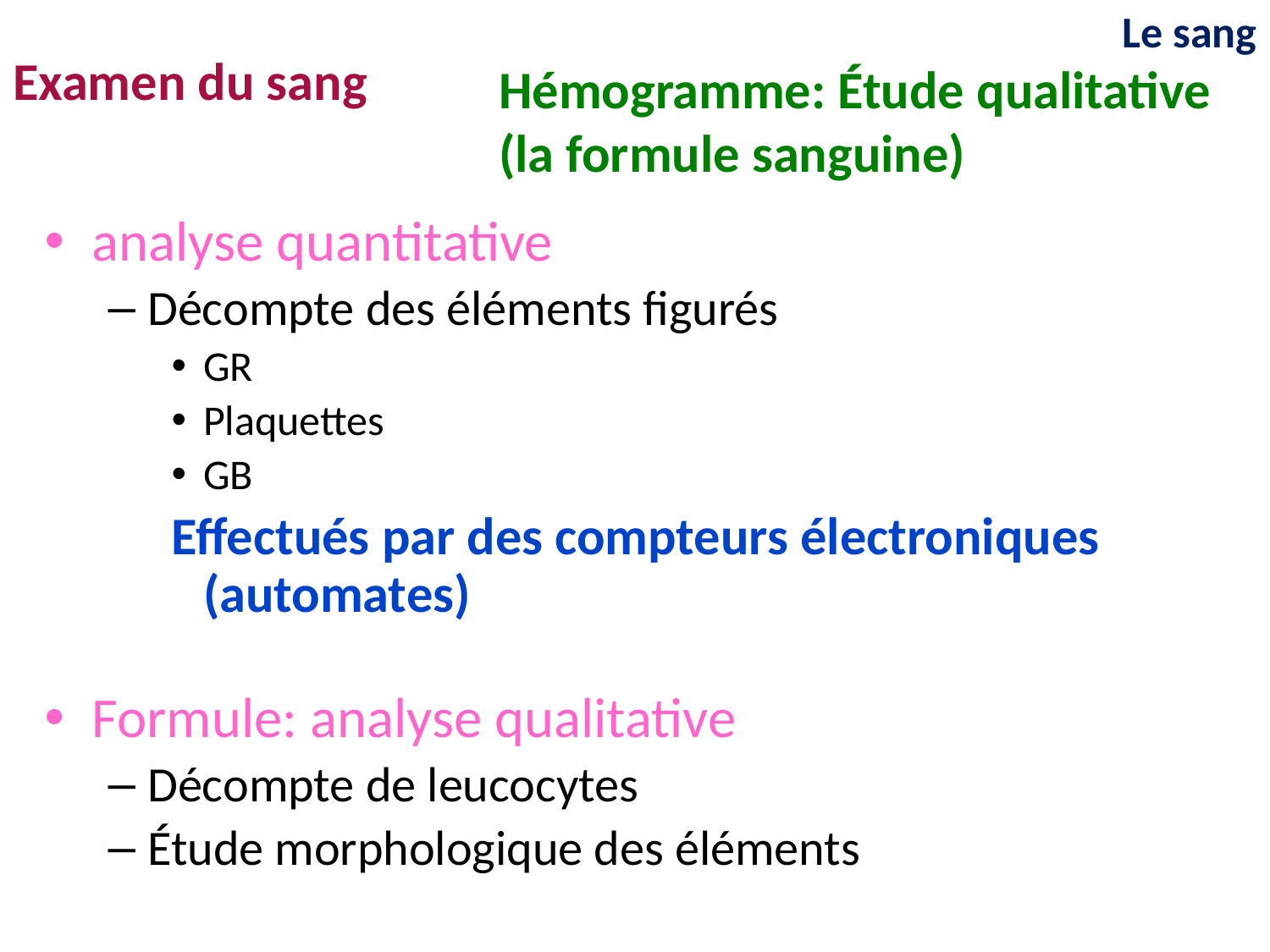

Le sang
Examen du sang
Hémogramme: Étude qualitative (la formule sanguine)
analyse quantitative
Décompte des éléments figurés
GR
Plaquettes
GB
Effectués par des compteurs électroniques (automates)

Formule: analyse qualitative
Décompte de leucocytes
Étude morphologique des éléments